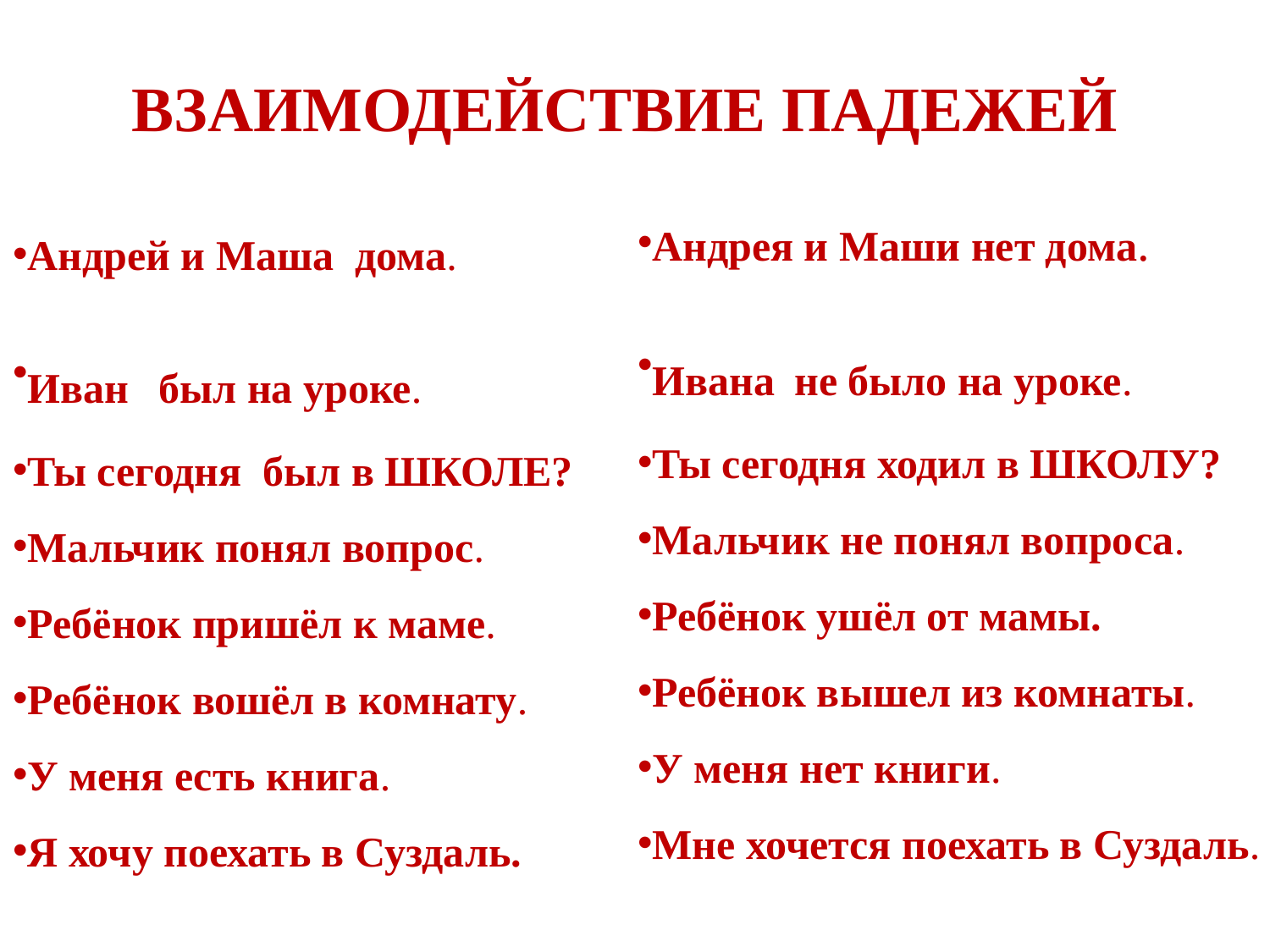

# ВЗАИМОДЕЙСТВИЕ ПАДЕЖЕЙ
Андрея и Маши нет дома.
Ивана не было на уроке.
Ты сегодня ходил в ШКОЛУ?
Мальчик не понял вопроса.
Ребёнок ушёл от мамы.
Ребёнок вышел из комнаты.
У меня нет книги.
Мне хочется поехать в Суздаль.
Андрей и Маша  дома.
Иван  был на уроке.
Ты сегодня  был в ШКОЛЕ?
Мальчик понял вопрос.
Ребёнок пришёл к маме.
Ребёнок вошёл в комнату.
У меня есть книга.
Я хочу поехать в Суздаль.